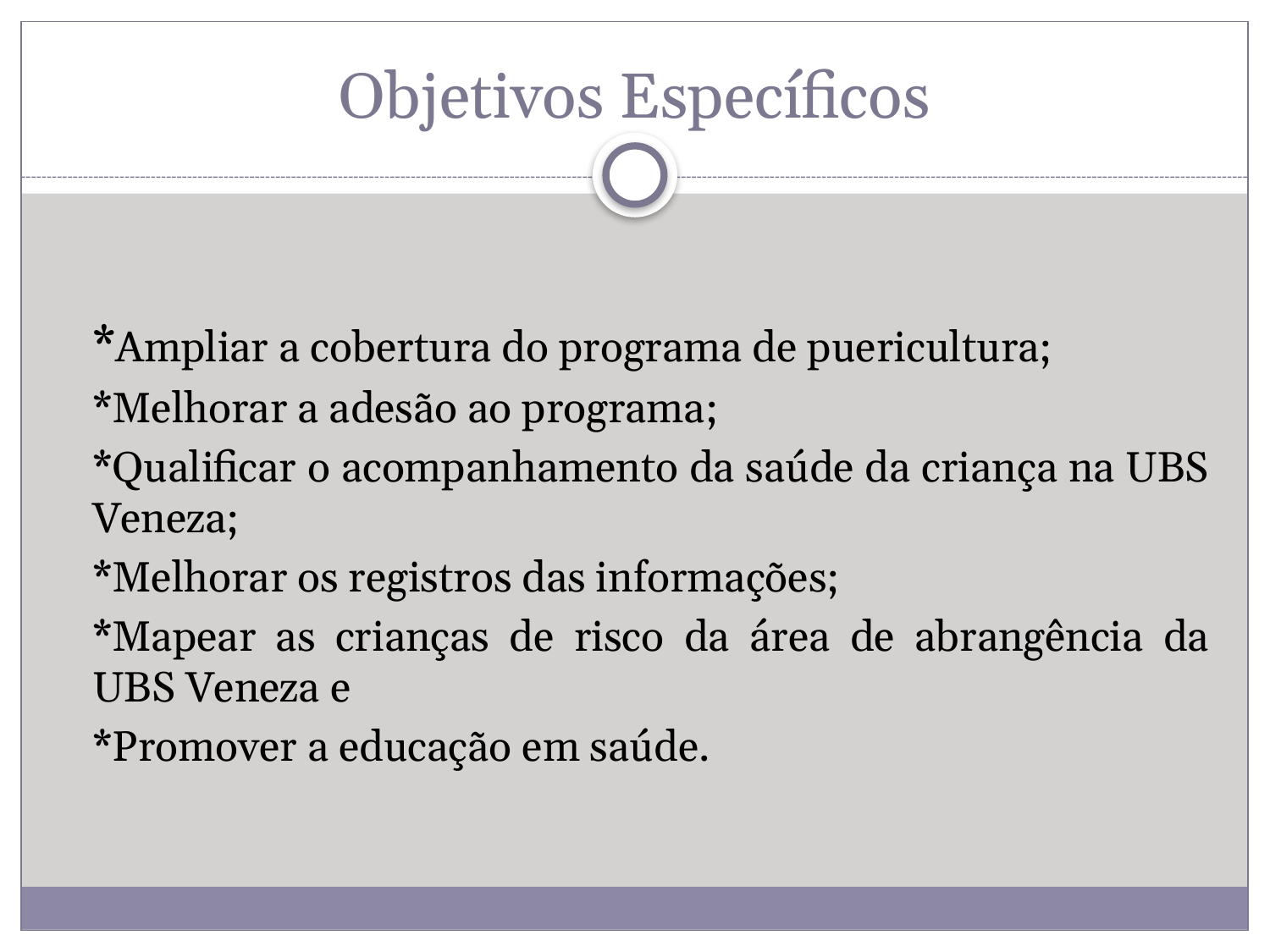

# Objetivos Específicos
	*Ampliar a cobertura do programa de puericultura;
	*Melhorar a adesão ao programa;
	*Qualificar o acompanhamento da saúde da criança na UBS Veneza;
	*Melhorar os registros das informações;
	*Mapear as crianças de risco da área de abrangência da UBS Veneza e
	*Promover a educação em saúde.